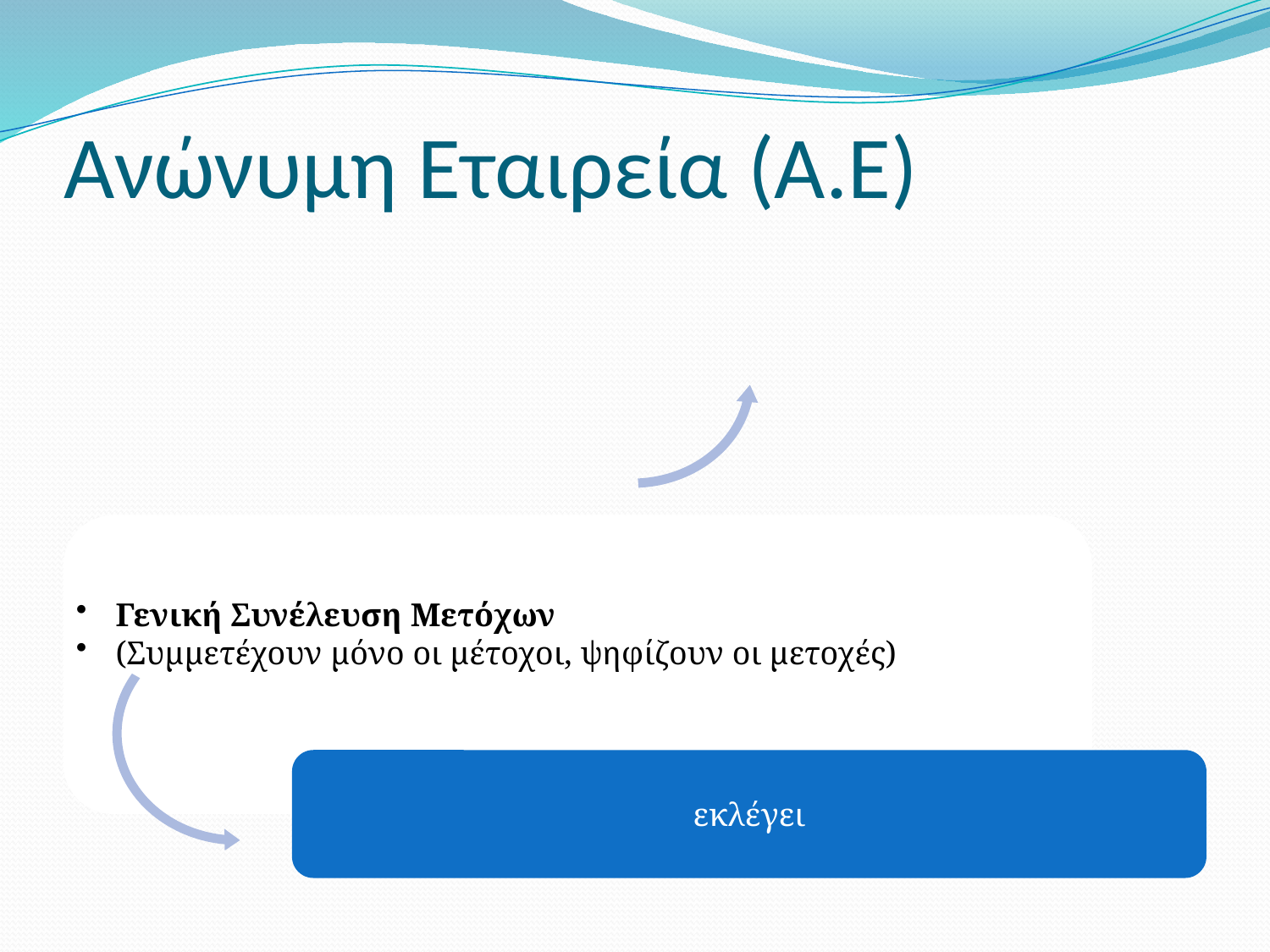

# Ανώνυμη Εταιρεία (Α.Ε)

εκλέγει
Γενική Συνέλευση Μετόχων
(Συμμετέχουν μόνο οι μέτοχοι, ψηφίζουν οι μετοχές)
συμμετέχουν
Μέτοχοι